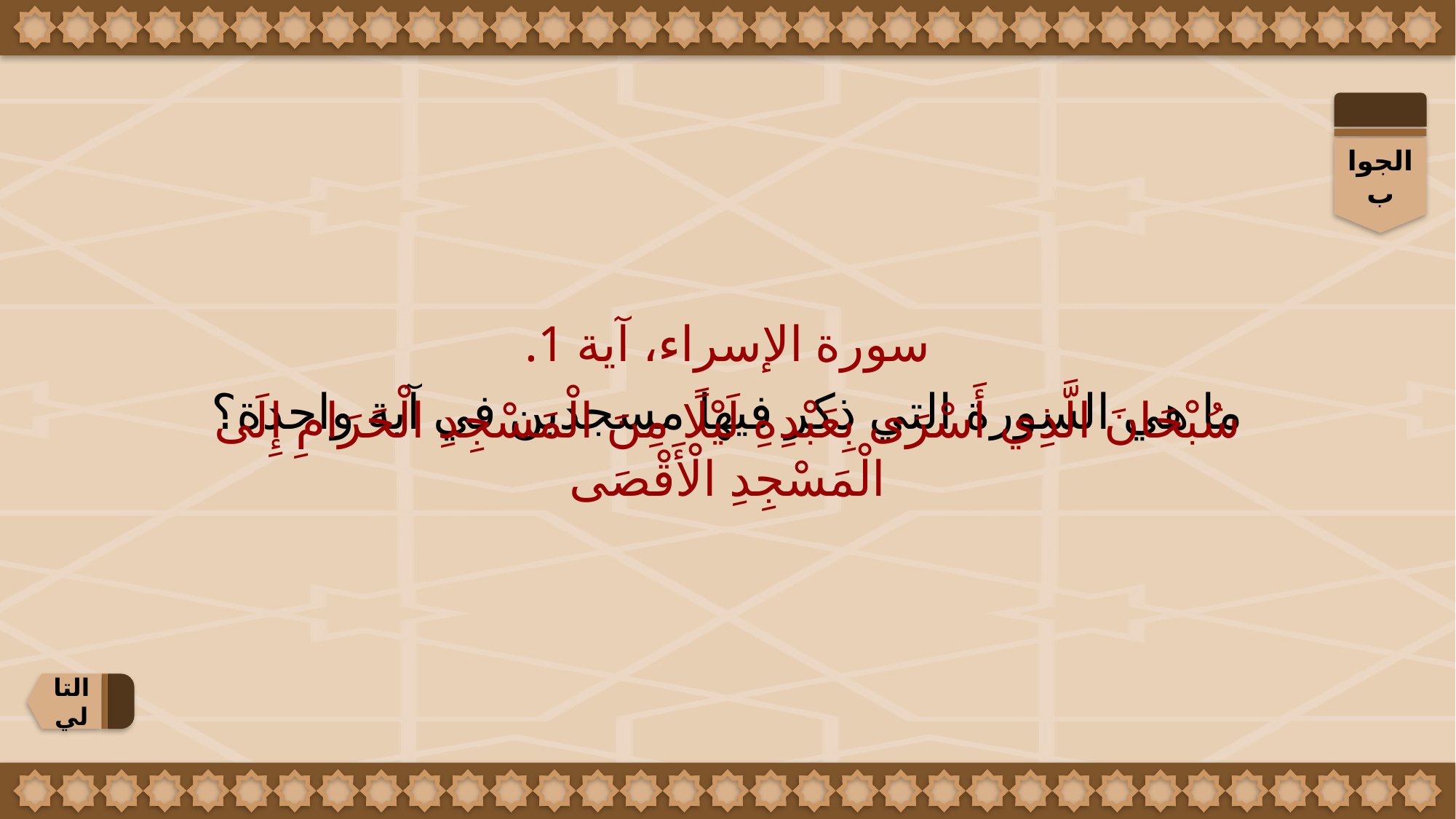

الجواب
سورة الإسراء، آية 1.
سُبْحَانَ الَّذِي أَسْرَى بِعَبْدِهِ لَيْلًا مِنَ الْمَسْجِدِ الْحَرَامِ إِلَى الْمَسْجِدِ الْأَقْصَى
ما هي السورة التي ذكر فيها مسجدين في آية واحدة؟

التالي